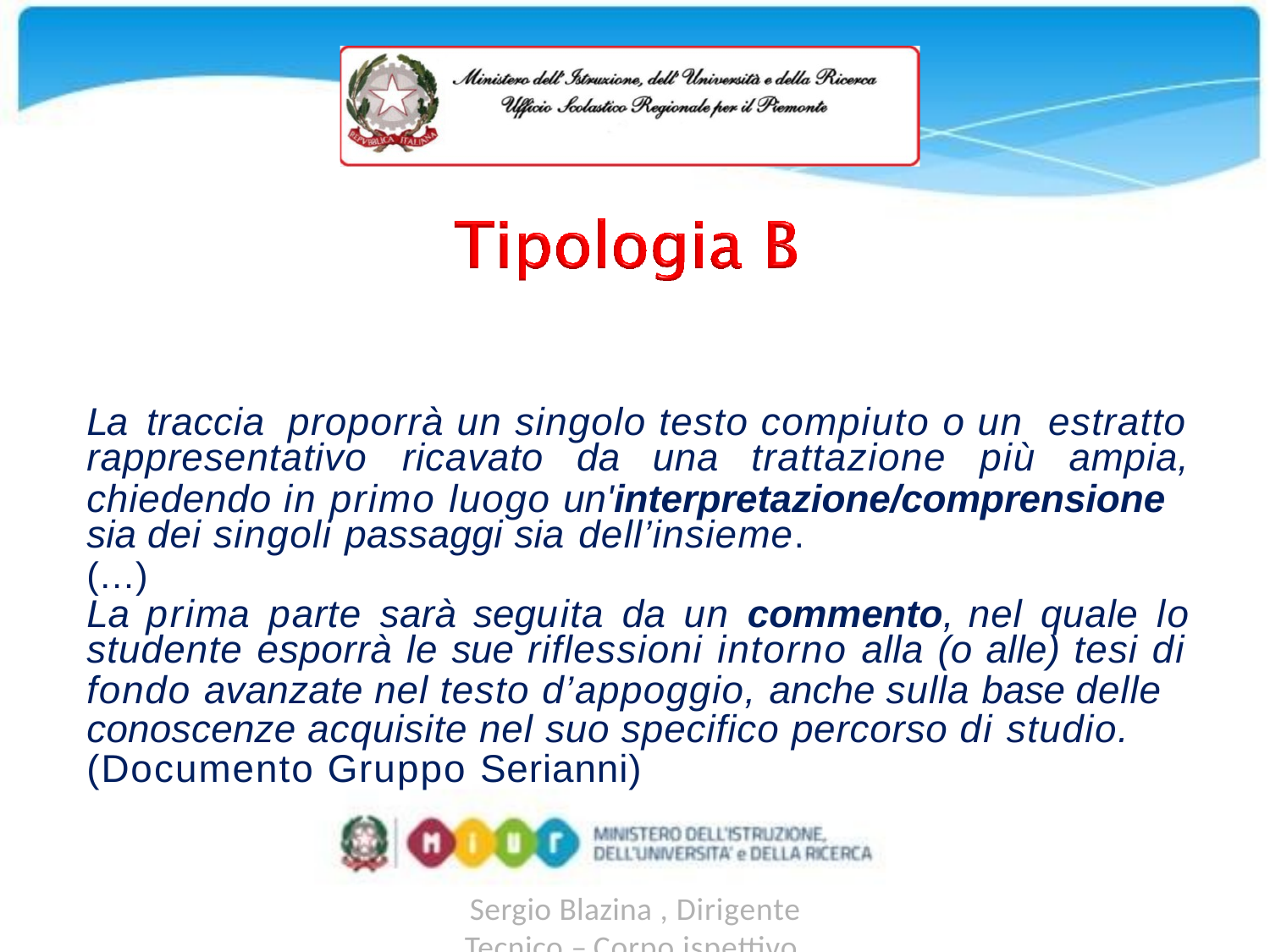

# Analisi e produzione di un testo argomentativo
La  traccia  proporrà un singolo testo compiuto o un  estratto
rappresentativo	ricavato	da	una	trattazione	più	ampia,
chiedendo in primo luogo un'interpretazione/comprensione  sia dei singoli passaggi sia dell’insieme.
(…)
La	prima	parte	sarà	seguita	da	un	commento,	nel	quale	lo
studente esporrà le sue riflessioni intorno alla (o alle) tesi di
fondo avanzate nel testo d’appoggio, anche sulla base delle  conoscenze acquisite nel suo specifico percorso di studio.  (Documento Gruppo Serianni)
Sergio Blazina , Dirigente Tecnico – Corpo ispettivo  Ufficio Scolastico Regionale per il Piemonte